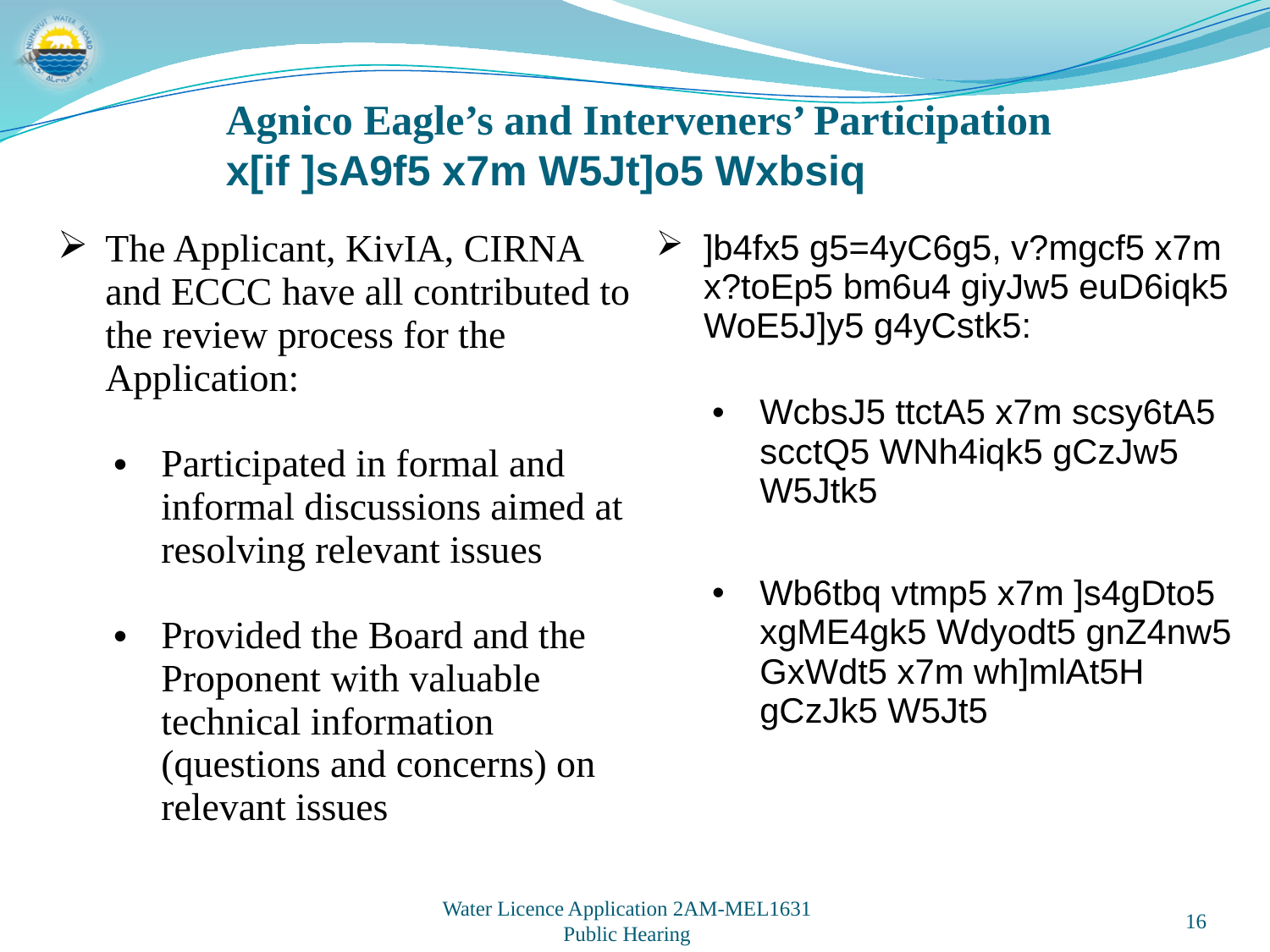

Agnico Eagle’s and Interveners’ Participation
x[if ]sA9f5 x7m W5Jt]o5 Wxbsiq
| The Applicant, KivIA, CIRNA and ECCC have all contributed to the review process for the Application: Participated in formal and informal discussions aimed at resolving relevant issues Provided the Board and the Proponent with valuable technical information (questions and concerns) on relevant issues | ]b4fx5 g5=4yC6g5, v?mgcf5 x7m x?toEp5 bm6u4 giyJw5 euD6iqk5 WoE5J]y5 g4yCstk5: WcbsJ5 ttctA5 x7m scsy6tA5 scctQ5 WNh4iqk5 gCzJw5 W5Jtk5 Wb6tbq vtmp5 x7m ]s4gDto5 xgME4gk5 Wdyodt5 gnZ4nw5 GxWdt5 x7m wh]mlAt5H gCzJk5 W5Jt5 |
| --- | --- |
16
Water Licence Application 2AM-MEL1631
Public Hearing